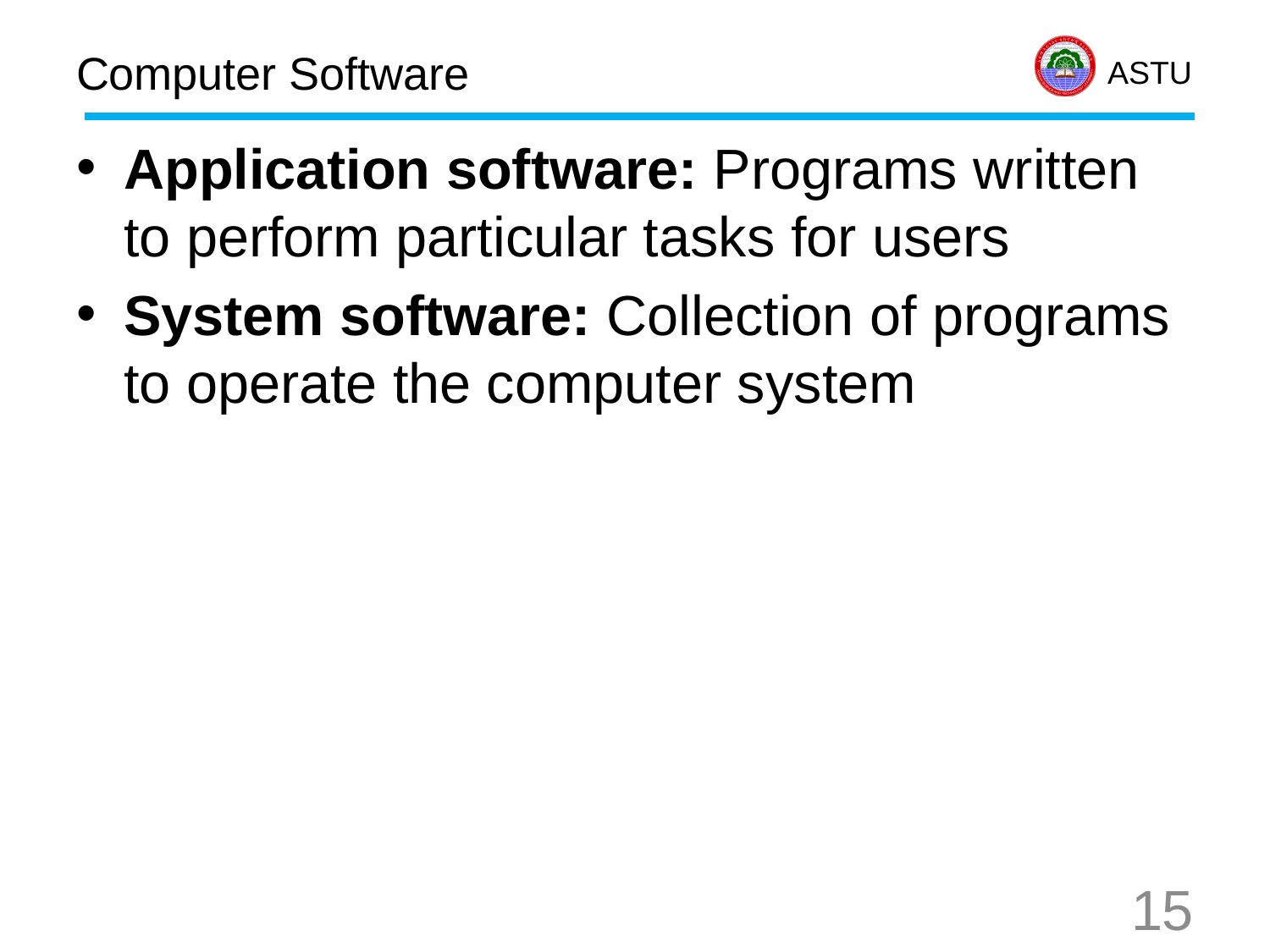

# Computer Software
Application software: Programs written to perform particular tasks for users
System software: Collection of programs to operate the computer system

15